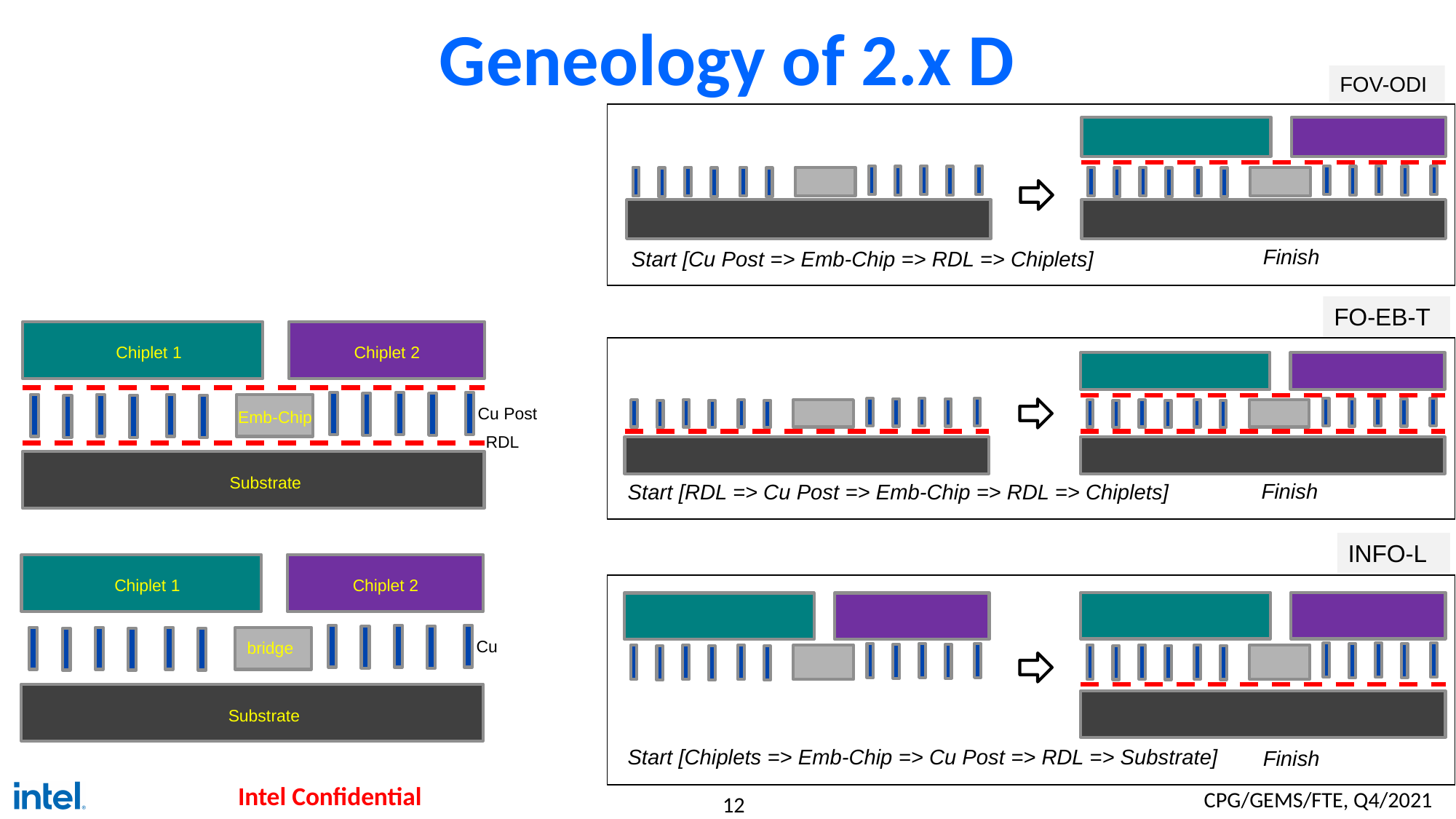

# Geneology of 2.x D
FOV-ODI

Finish
Start [Cu Post => Emb-Chip => RDL => Chiplets]
FO-EB-T

Finish
Start [RDL => Cu Post => Emb-Chip => RDL => Chiplets]

Chiplet 2
Chiplet 1
Cu Post
Emb-Chip
RDL
Substrate
INFO-L

Start [Chiplets => Emb-Chip => Cu Post => RDL => Substrate]
Finish

Chiplet 2
Chiplet 1
Cu
bridge
Substrate